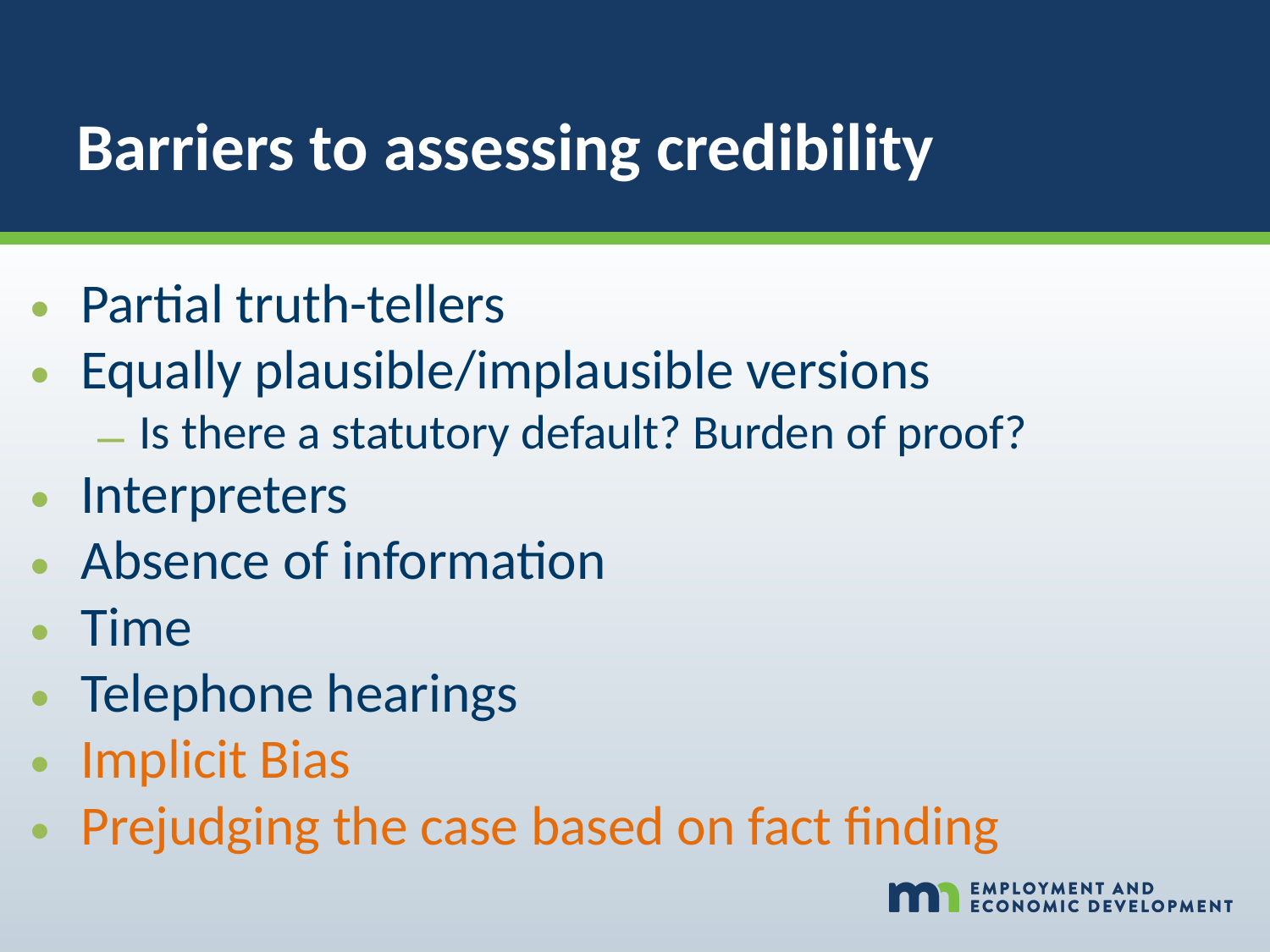

# Barriers to assessing credibility
Partial truth-tellers
Equally plausible/implausible versions
Is there a statutory default? Burden of proof?
Interpreters
Absence of information
Time
Telephone hearings
Implicit Bias
Prejudging the case based on fact finding